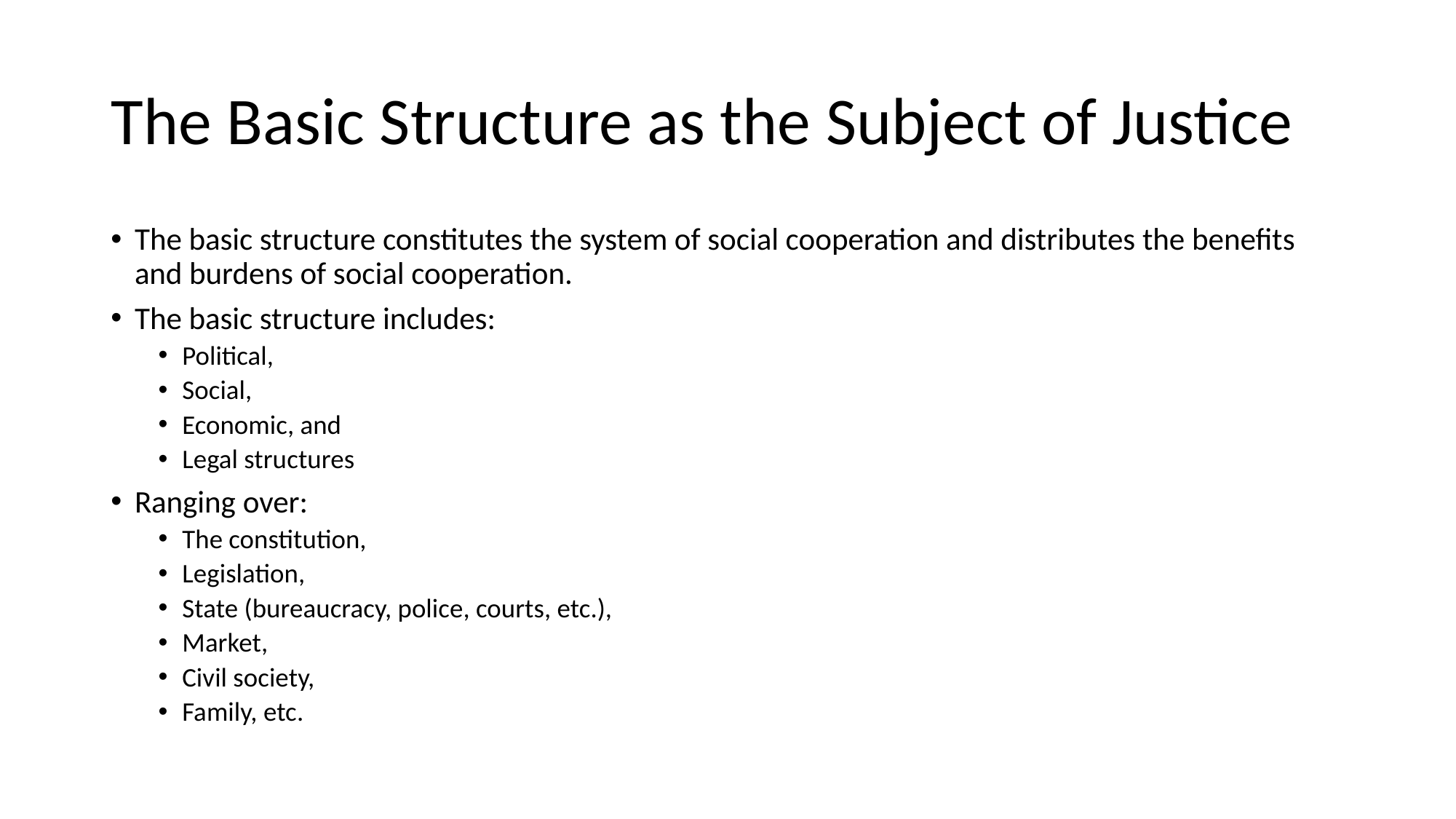

# The Basic Structure as the Subject of Justice
The basic structure constitutes the system of social cooperation and distributes the benefits and burdens of social cooperation.
The basic structure includes:
Political,
Social,
Economic, and
Legal structures
Ranging over:
The constitution,
Legislation,
State (bureaucracy, police, courts, etc.),
Market,
Civil society,
Family, etc.